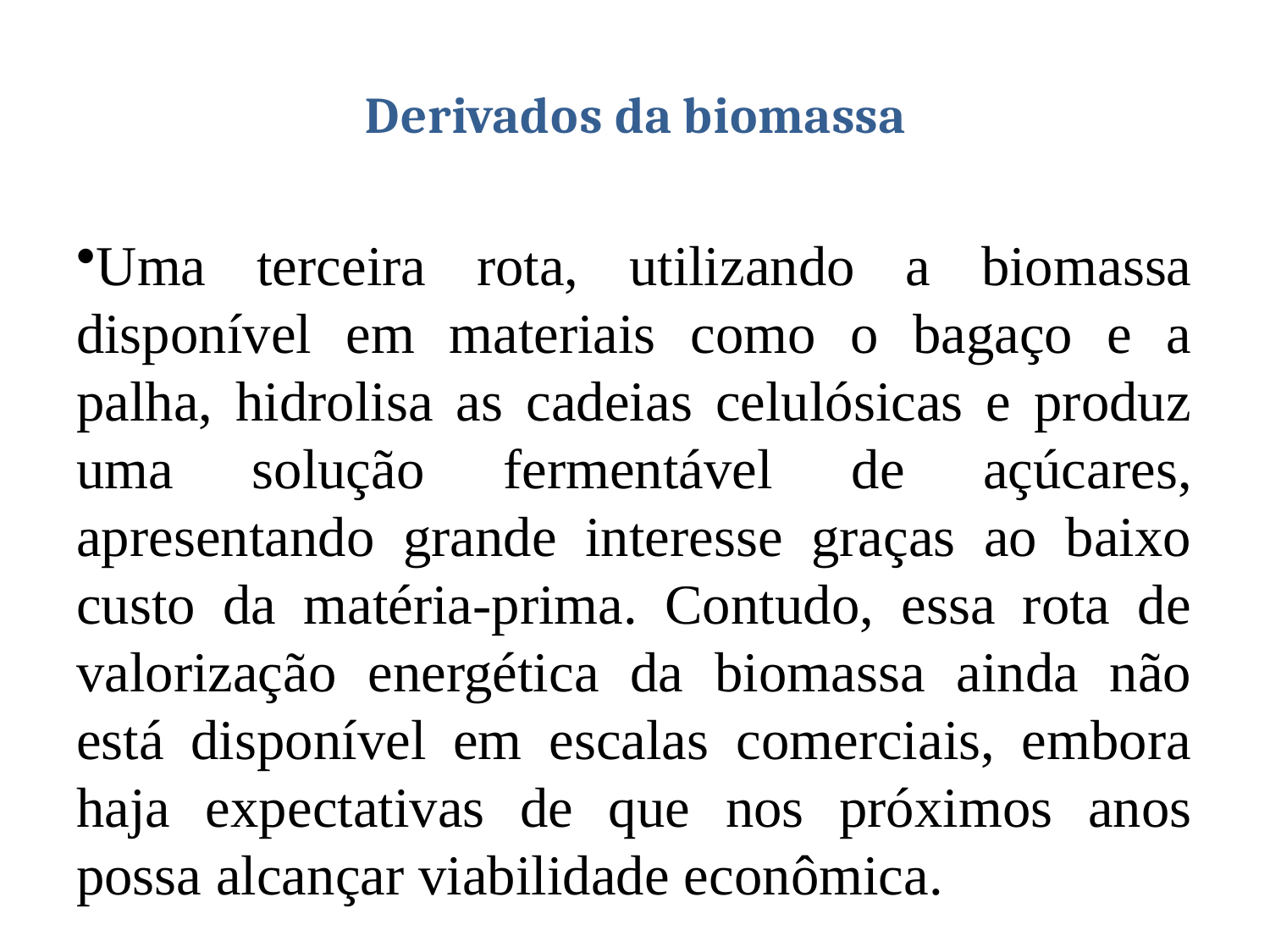

# Derivados da biomassa
Uma terceira rota, utilizando a biomassa disponível em materiais como o bagaço e a palha, hidrolisa as cadeias celulósicas e produz uma solução fermentável de açúcares, apresentando grande interesse graças ao baixo custo da matéria-prima. Contudo, essa rota de valorização energética da biomassa ainda não está disponível em escalas comerciais, embora haja expectativas de que nos próximos anos possa alcançar viabilidade econômica.